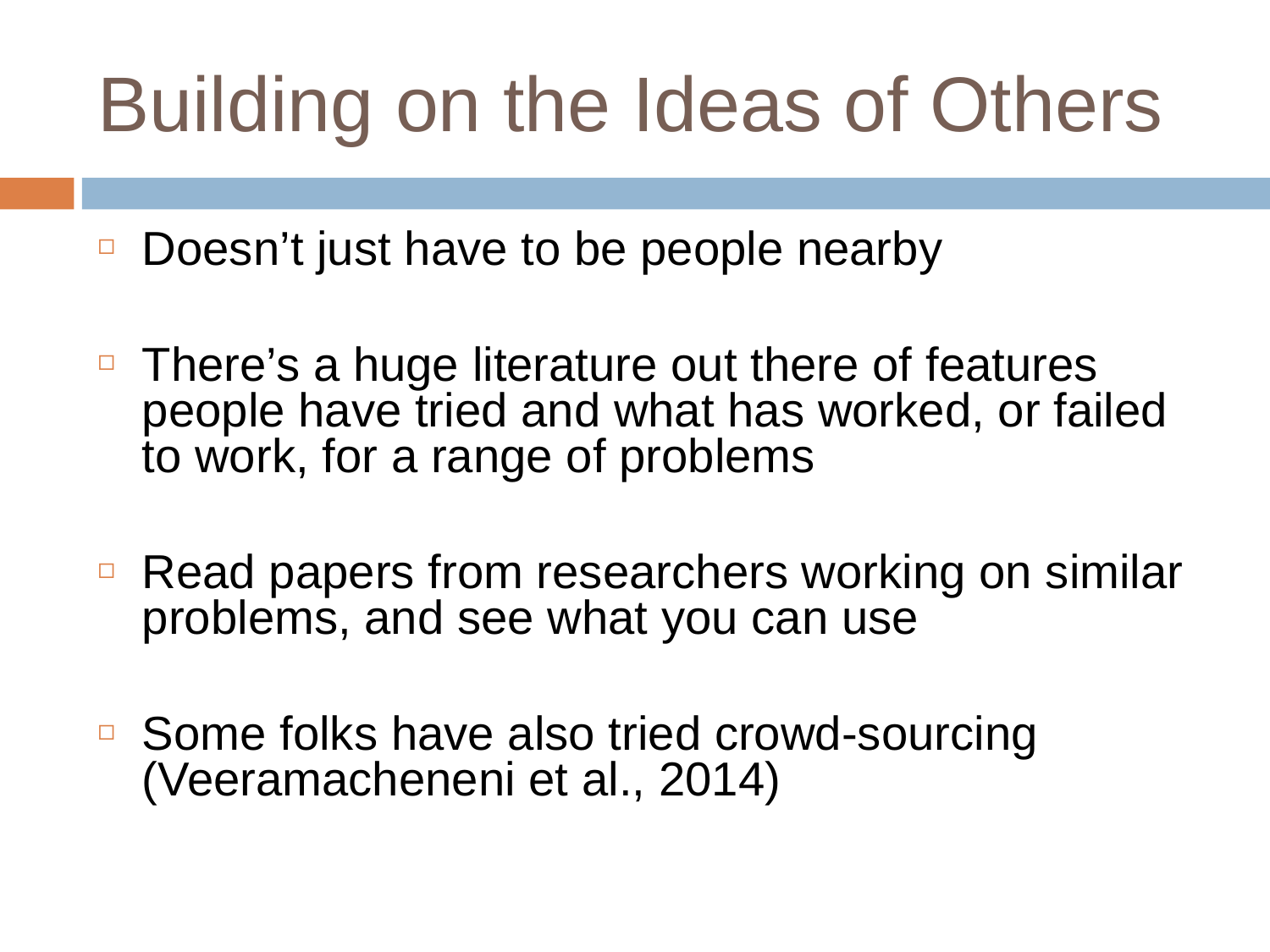

# Building on the Ideas of Others
Doesn’t just have to be people nearby

There’s a huge literature out there of features people have tried and what has worked, or failed to work, for a range of problems

Read papers from researchers working on similar problems, and see what you can use

Some folks have also tried crowd-sourcing (Veeramacheneni et al., 2014)